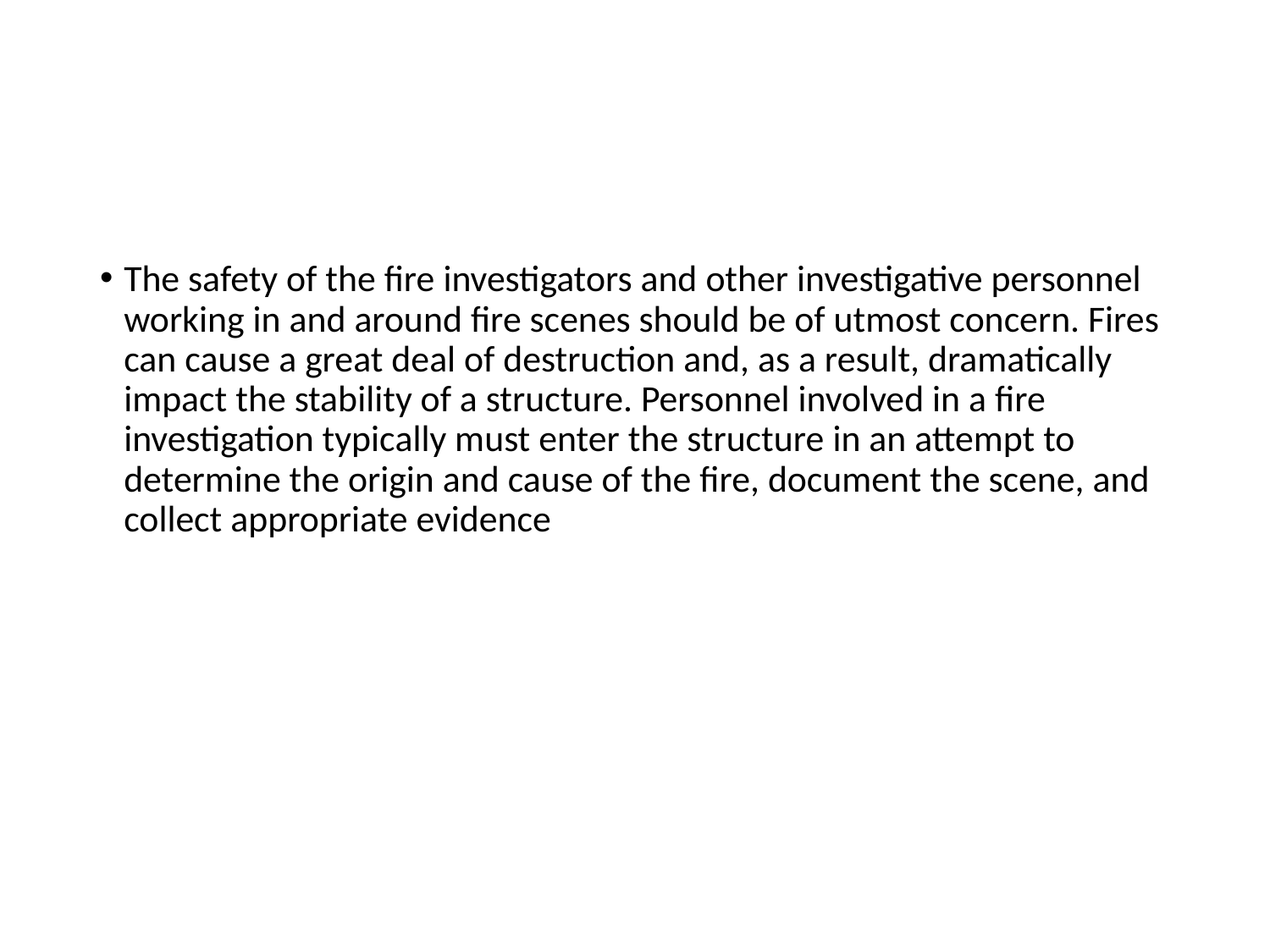

#
The safety of the fire investigators and other investigative personnel working in and around fire scenes should be of utmost concern. Fires can cause a great deal of destruction and, as a result, dramatically impact the stability of a structure. Personnel involved in a fire investigation typically must enter the structure in an attempt to determine the origin and cause of the fire, document the scene, and collect appropriate evidence